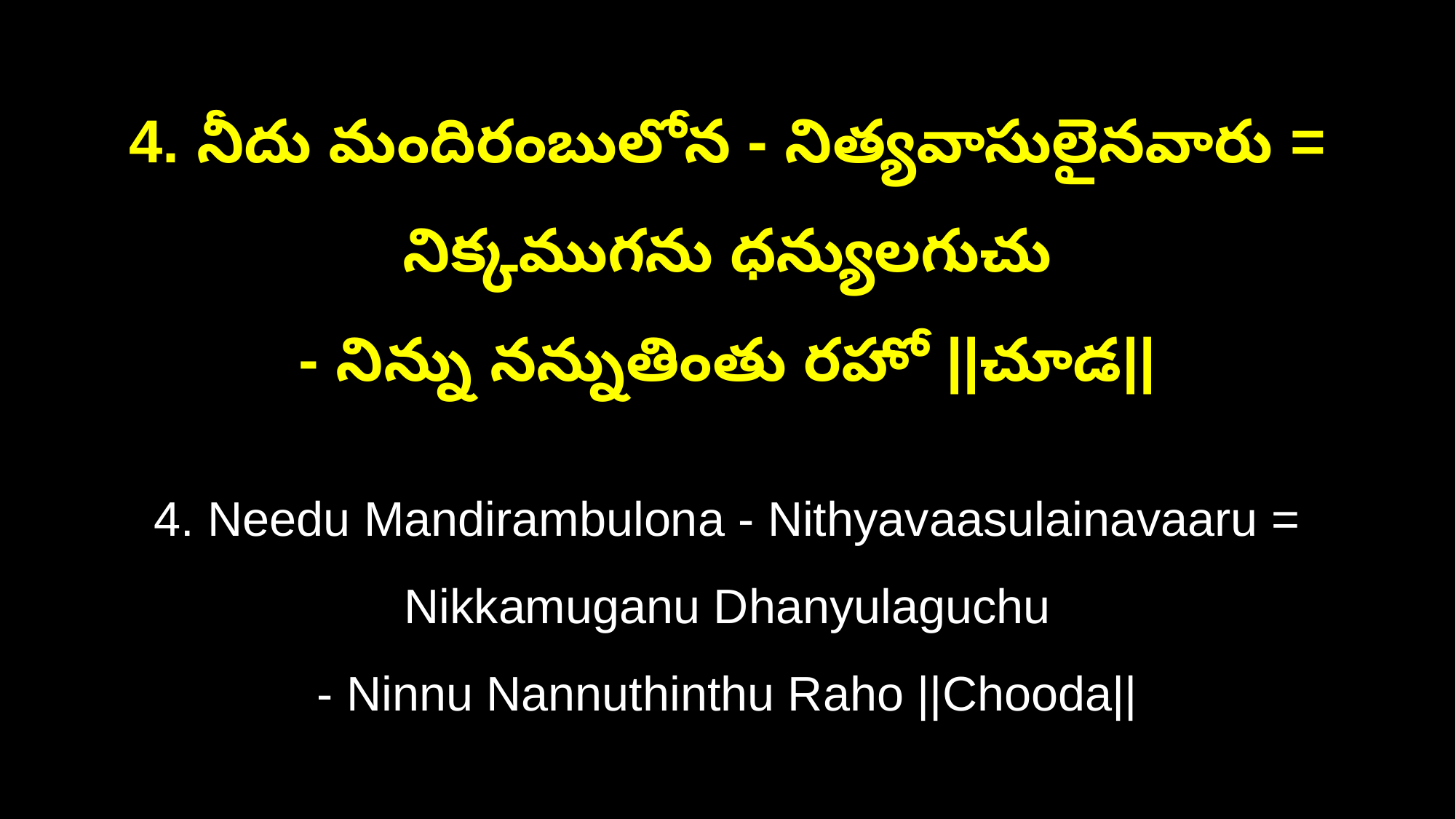

4. నీదు మందిరంబులోన - నిత్యవాసులైనవారు = నిక్కముగను ధన్యులగుచు
- నిన్ను నన్నుతింతు రహో ||చూడ||
4. Needu Mandirambulona - Nithyavaasulainavaaru = Nikkamuganu Dhanyulaguchu
- Ninnu Nannuthinthu Raho ||Chooda||